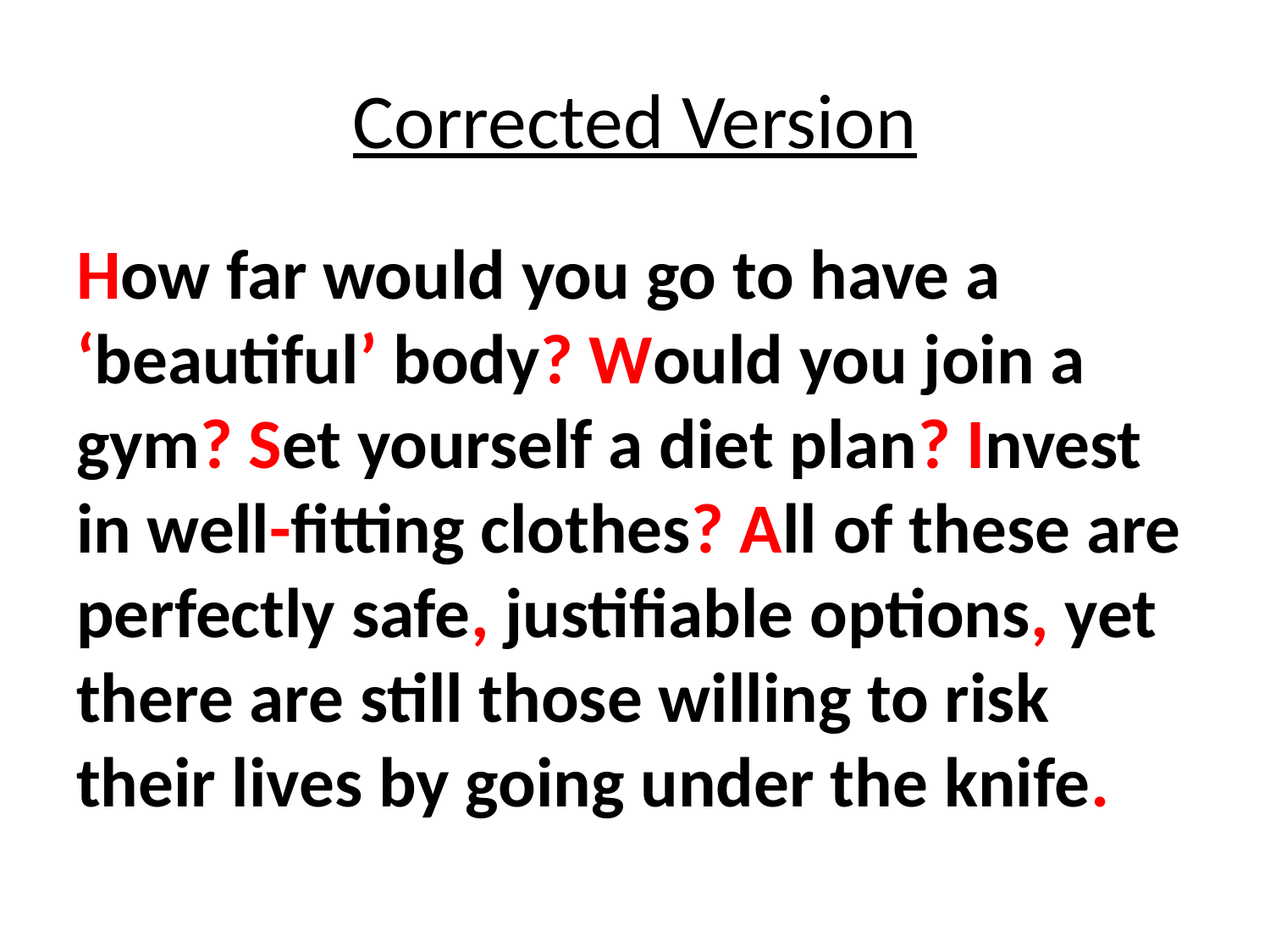

# Corrected Version
How far would you go to have a ‘beautiful’ body? Would you join a gym? Set yourself a diet plan? Invest in well-fitting clothes? All of these are perfectly safe, justifiable options, yet there are still those willing to risk their lives by going under the knife.